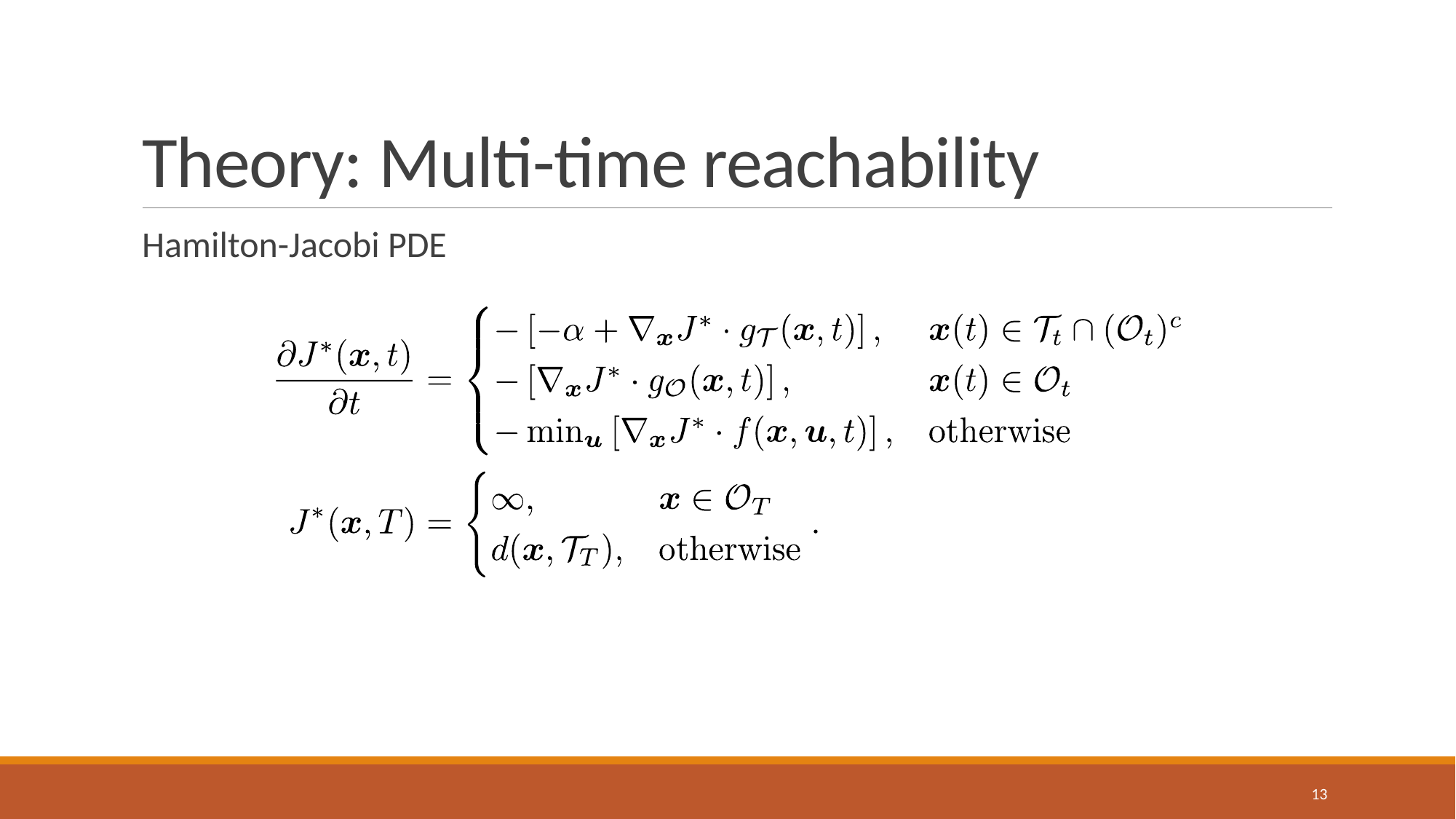

# Theory: Multi-time reachability
Hamilton-Jacobi PDE

13